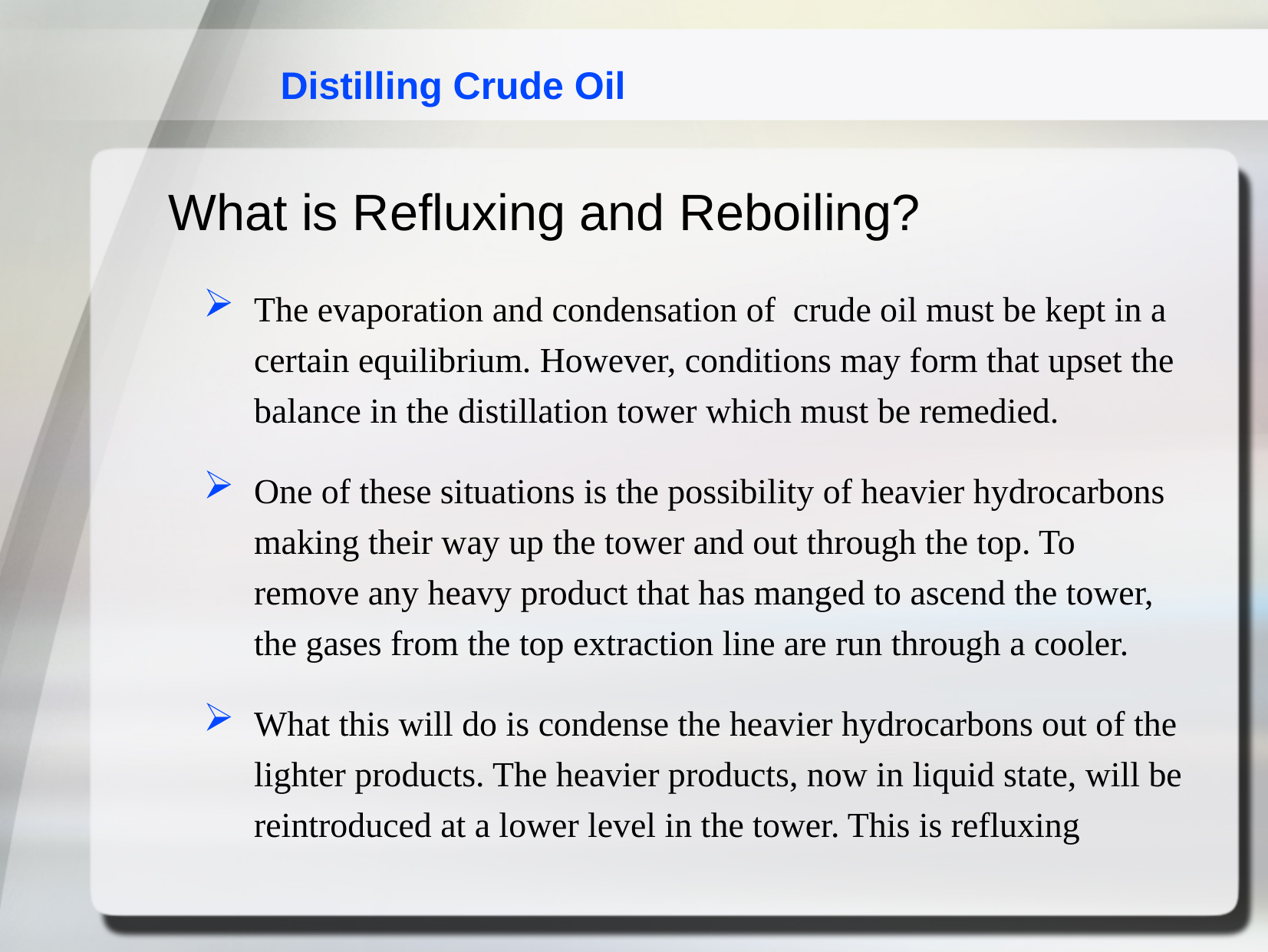

Distilling Crude Oil
What is Refluxing and Reboiling?

The evaporation and condensation of  crude oil must be kept in a certain equilibrium. However, conditions may form that upset the balance in the distillation tower which must be remedied.
One of these situations is the possibility of heavier hydrocarbons making their way up the tower and out through the top. To remove any heavy product that has manged to ascend the tower, the gases from the top extraction line are run through a cooler.
What this will do is condense the heavier hydrocarbons out of the lighter products. The heavier products, now in liquid state, will be reintroduced at a lower level in the tower. This is refluxing